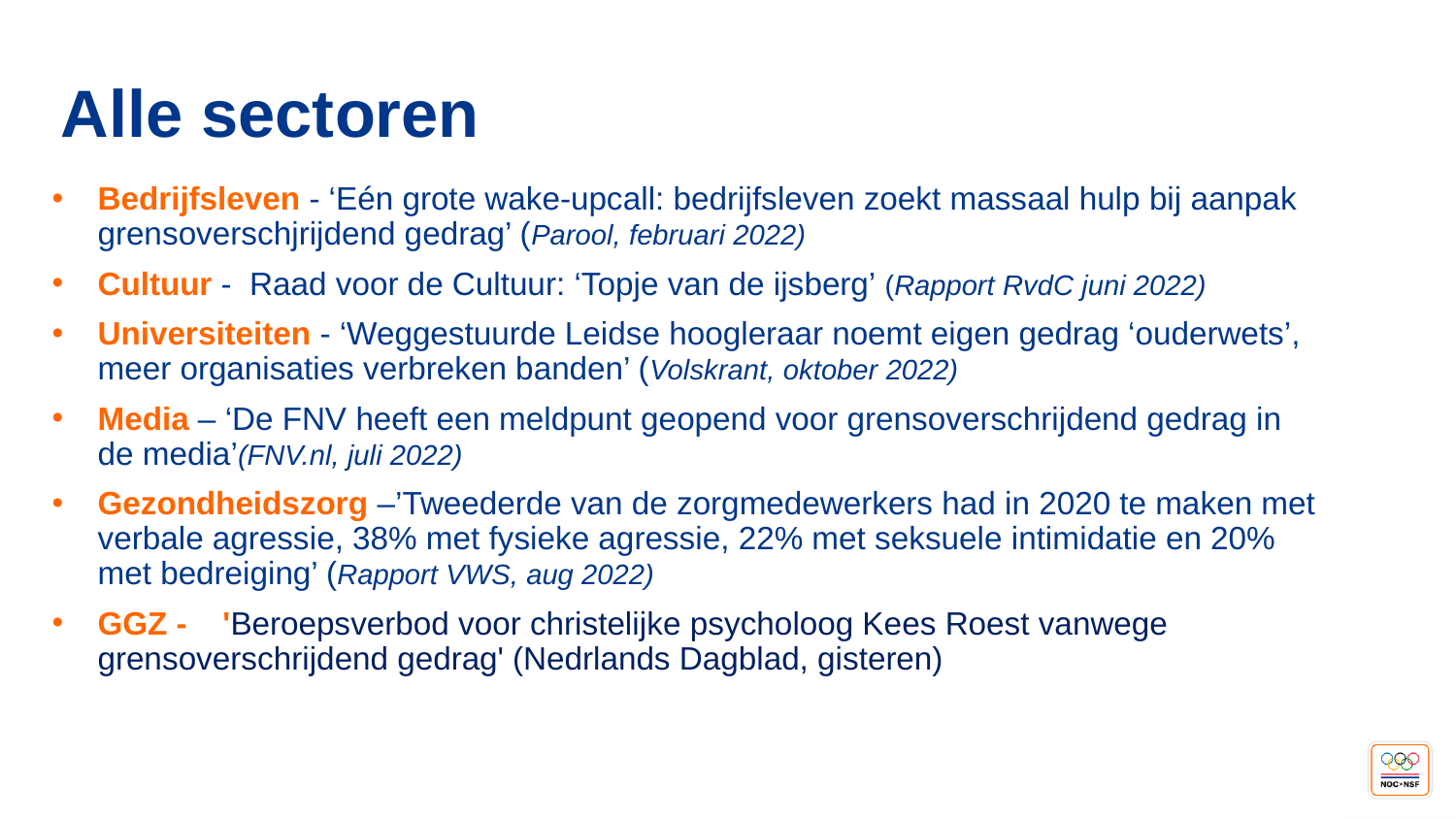

# Alle sectoren
Bedrijfsleven - ‘Eén grote wake-upcall: bedrijfsleven zoekt massaal hulp bij aanpak grensoverschjrijdend gedrag’ (Parool, februari 2022)
Cultuur -  Raad voor de Cultuur: ‘Topje van de ijsberg’ (Rapport RvdC juni 2022)
Universiteiten - ‘Weggestuurde Leidse hoogleraar noemt eigen gedrag ‘ouderwets’, meer organisaties verbreken banden’ (Volskrant, oktober 2022)
Media – ‘De FNV heeft een meldpunt geopend voor grensoverschrijdend gedrag in de media’(FNV.nl, juli 2022)
Gezondheidszorg –’Tweederde van de zorgmedewerkers had in 2020 te maken met verbale agressie, 38% met fysieke agressie, 22% met seksuele intimidatie en 20% met bedreiging’ (Rapport VWS, aug 2022)
GGZ -    'Beroepsverbod voor christelijke psycholoog Kees Roest vanwege grensoverschrijdend gedrag' (Nedrlands Dagblad, gisteren)